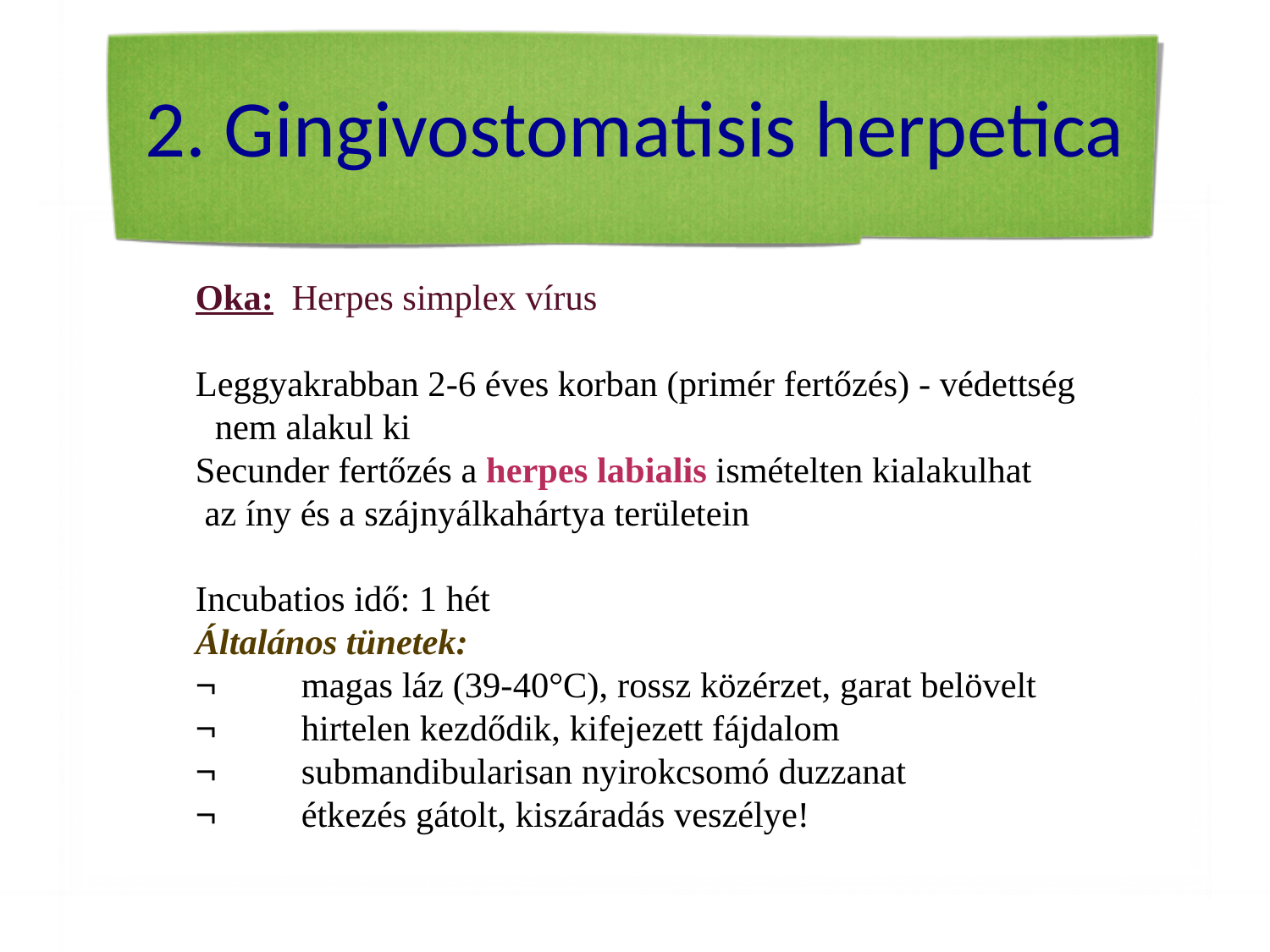

# 2. Gingivostomatisis herpetica
Oka:  Herpes simplex vírus

Leggyakrabban 2-6 éves korban (primér fertőzés) - védettség nem alakul ki
Secunder fertőzés a herpes labialis ismételten kialakulhat
 az íny és a szájnyálkahártya területein

Incubatios idő: 1 hét
Általános tünetek:
¬	magas láz (39-40°C), rossz közérzet, garat belövelt
¬	hirtelen kezdődik, kifejezett fájdalom
¬	submandibularisan nyirokcsomó duzzanat
¬	étkezés gátolt, kiszáradás veszélye!